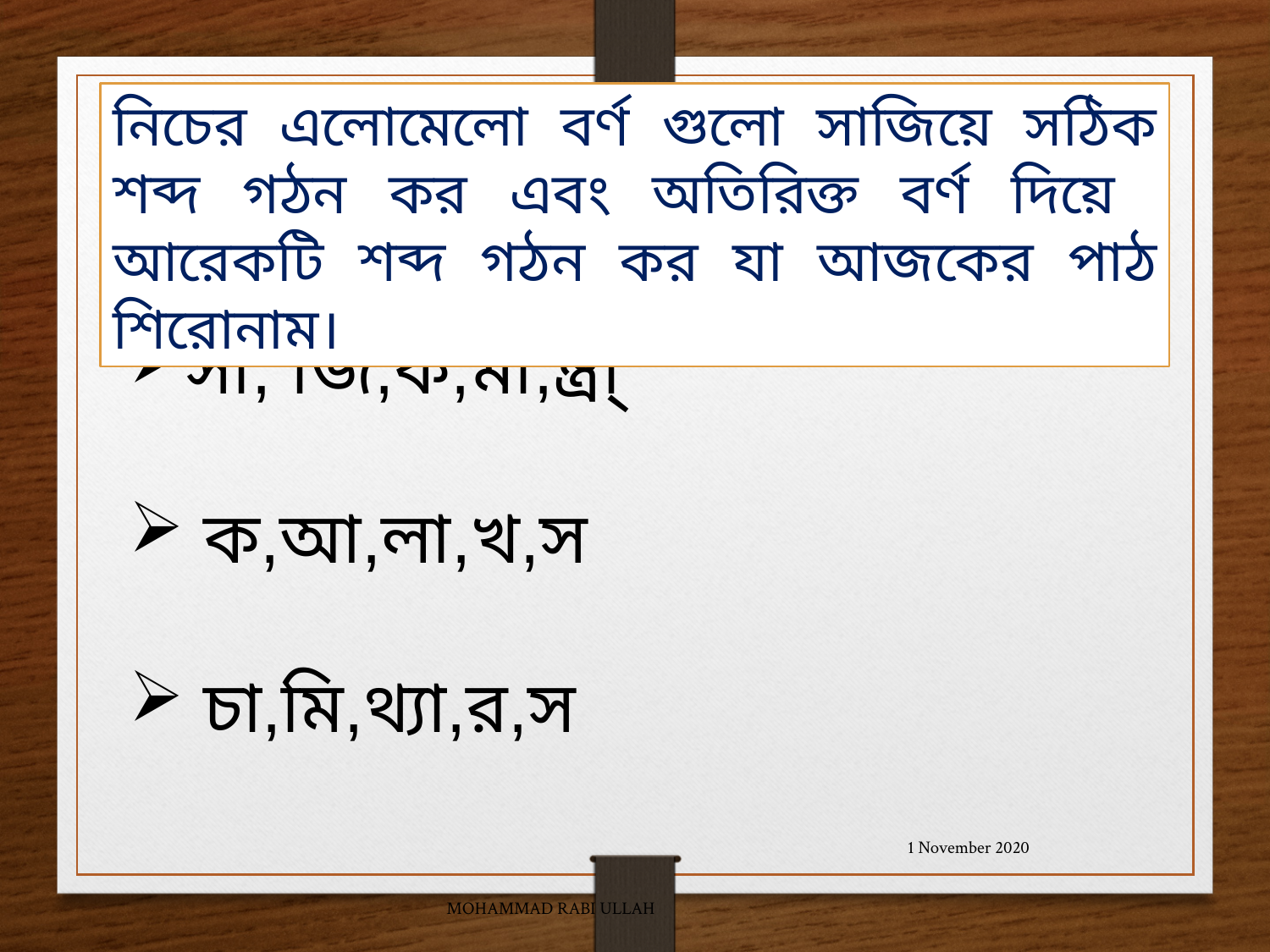

নিচের এলোমেলো বর্ণ গুলো সাজিয়ে সঠিক শব্দ গঠন কর এবং অতিরিক্ত বর্ণ দিয়ে  আরেকটি শব্দ গঠন কর যা আজকের পাঠ শিরোনাম।
সা, জি,ক,মা,ন্ত্রা্

 ক,আ,লা,খ,স

 চা,মি,থ্যা,র,স
1 November 2020
MOHAMMAD RABI ULLAH